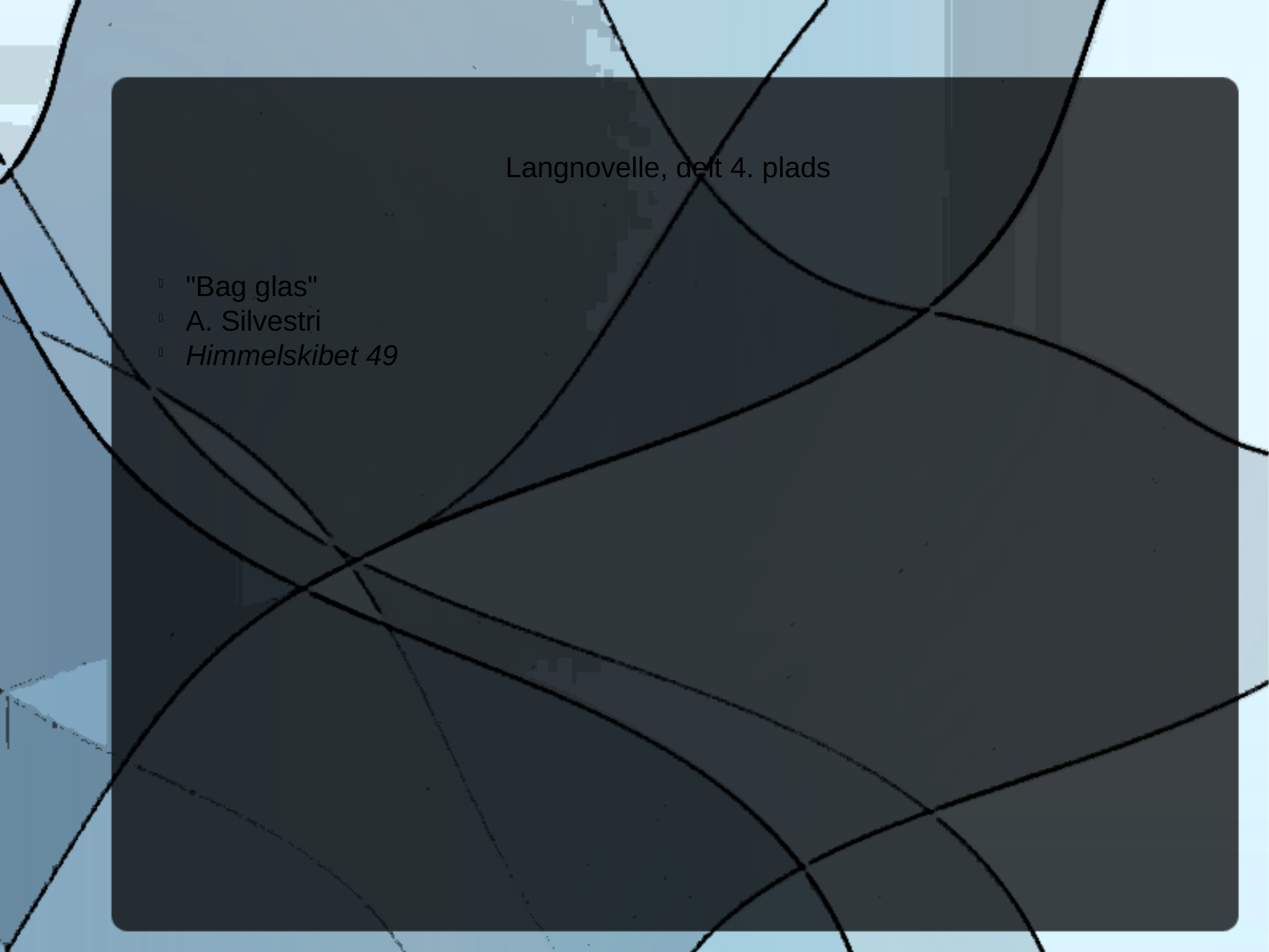

Langnovelle, delt 4. plads
"Bag glas"
A. Silvestri
Himmelskibet 49